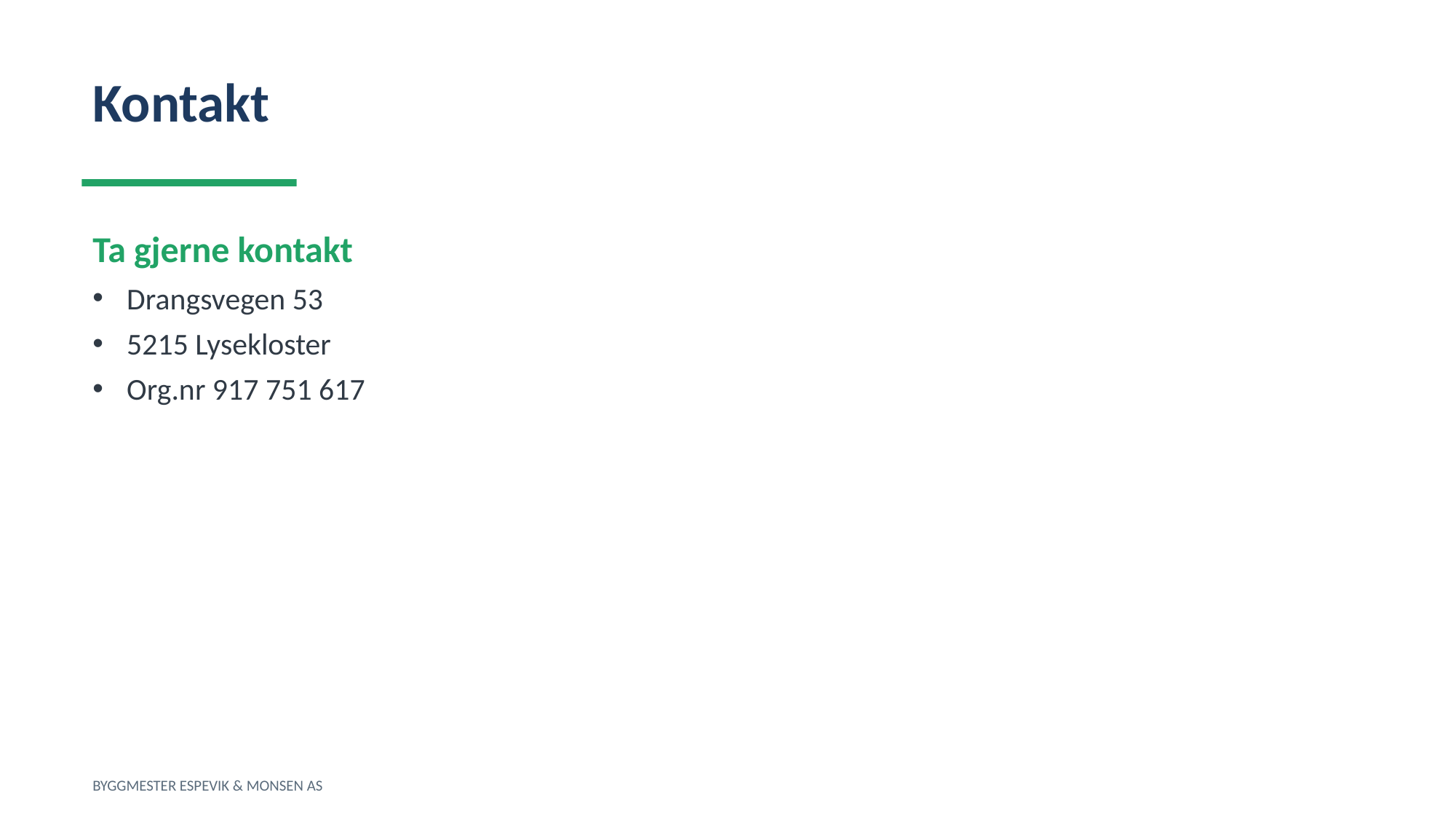

Kontakt

Ta gjerne kontakt
Drangsvegen 53
5215 Lysekloster
Org.nr 917 751 617
BYGGMESTER ESPEVIK & MONSEN AS